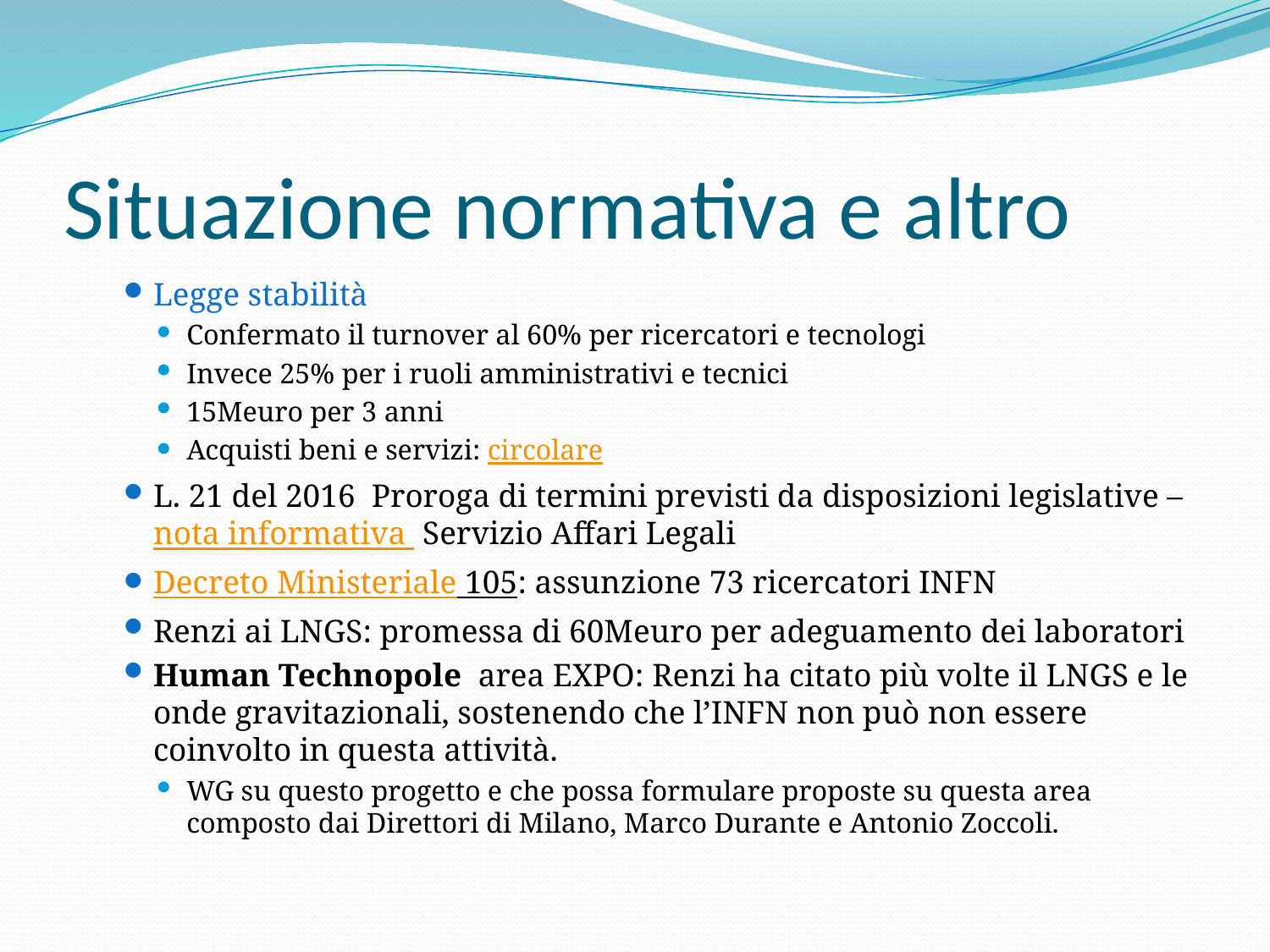

# Situazione normativa e altro
Legge stabilità
Confermato il turnover al 60% per ricercatori e tecnologi
Invece 25% per i ruoli amministrativi e tecnici
15Meuro per 3 anni
Acquisti beni e servizi: circolare
L. 21 del 2016  Proroga di termini previsti da disposizioni legislative – nota informativa  Servizio Affari Legali
Decreto Ministeriale 105: assunzione 73 ricercatori INFN
Renzi ai LNGS: promessa di 60Meuro per adeguamento dei laboratori
Human Technopole  area EXPO: Renzi ha citato più volte il LNGS e le onde gravitazionali, sostenendo che l’INFN non può non essere coinvolto in questa attività.
WG su questo progetto e che possa formulare proposte su questa area composto dai Direttori di Milano, Marco Durante e Antonio Zoccoli.